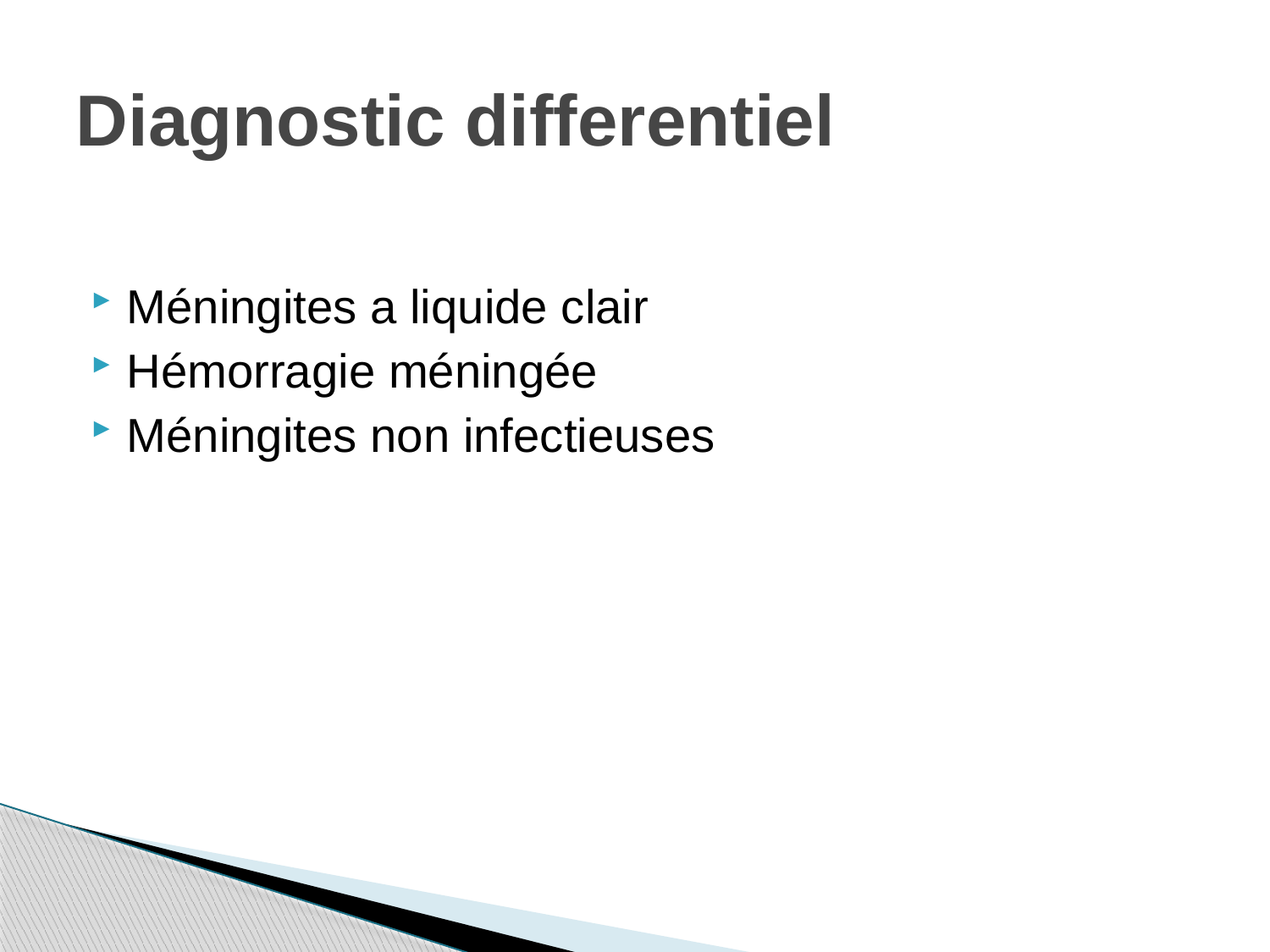

# Diagnostic differentiel

Méningites a liquide clair
Hémorragie méningée
Méningites non infectieuses